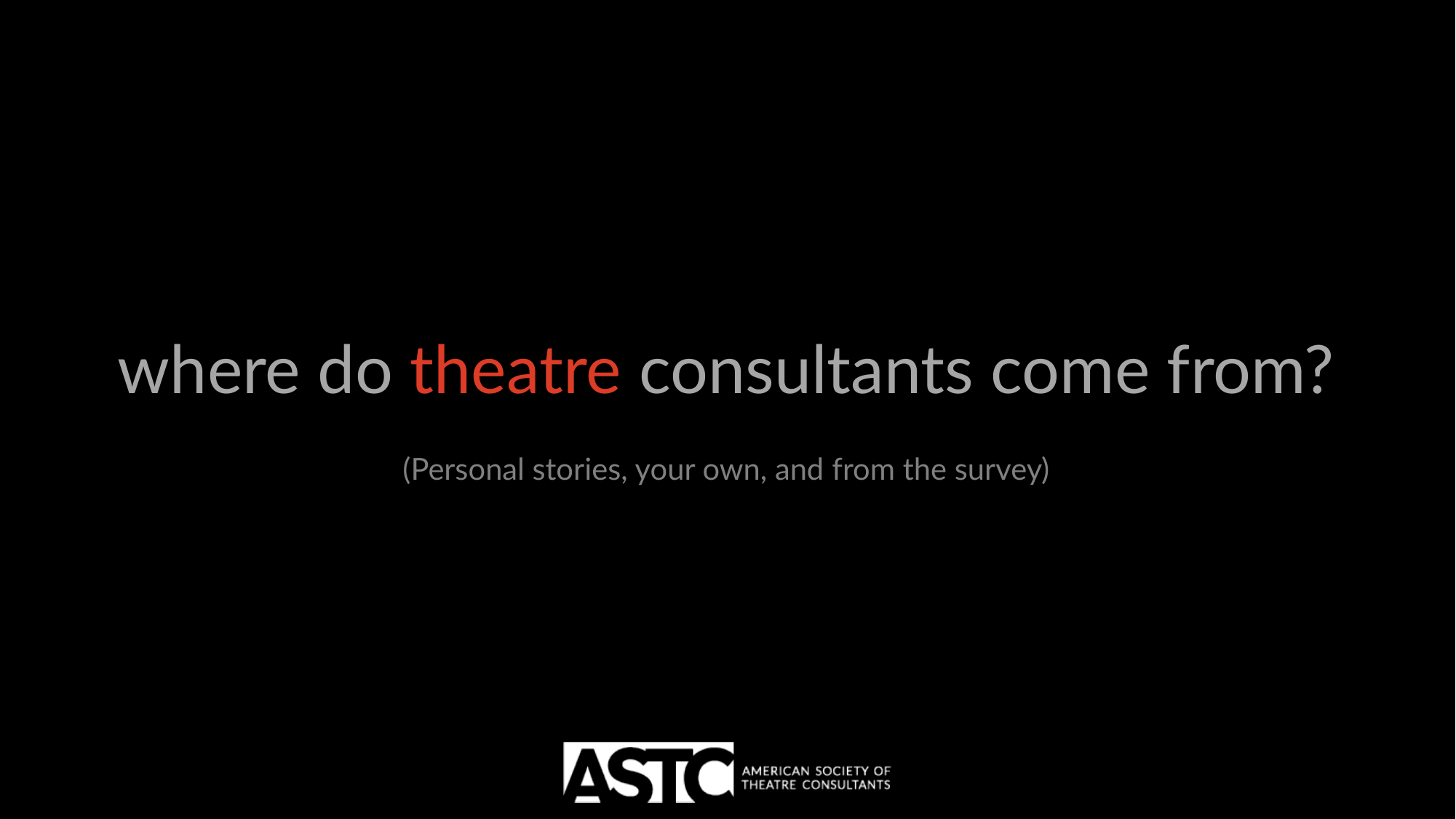

where do theatre consultants come from?
(Personal stories, your own, and from the survey)